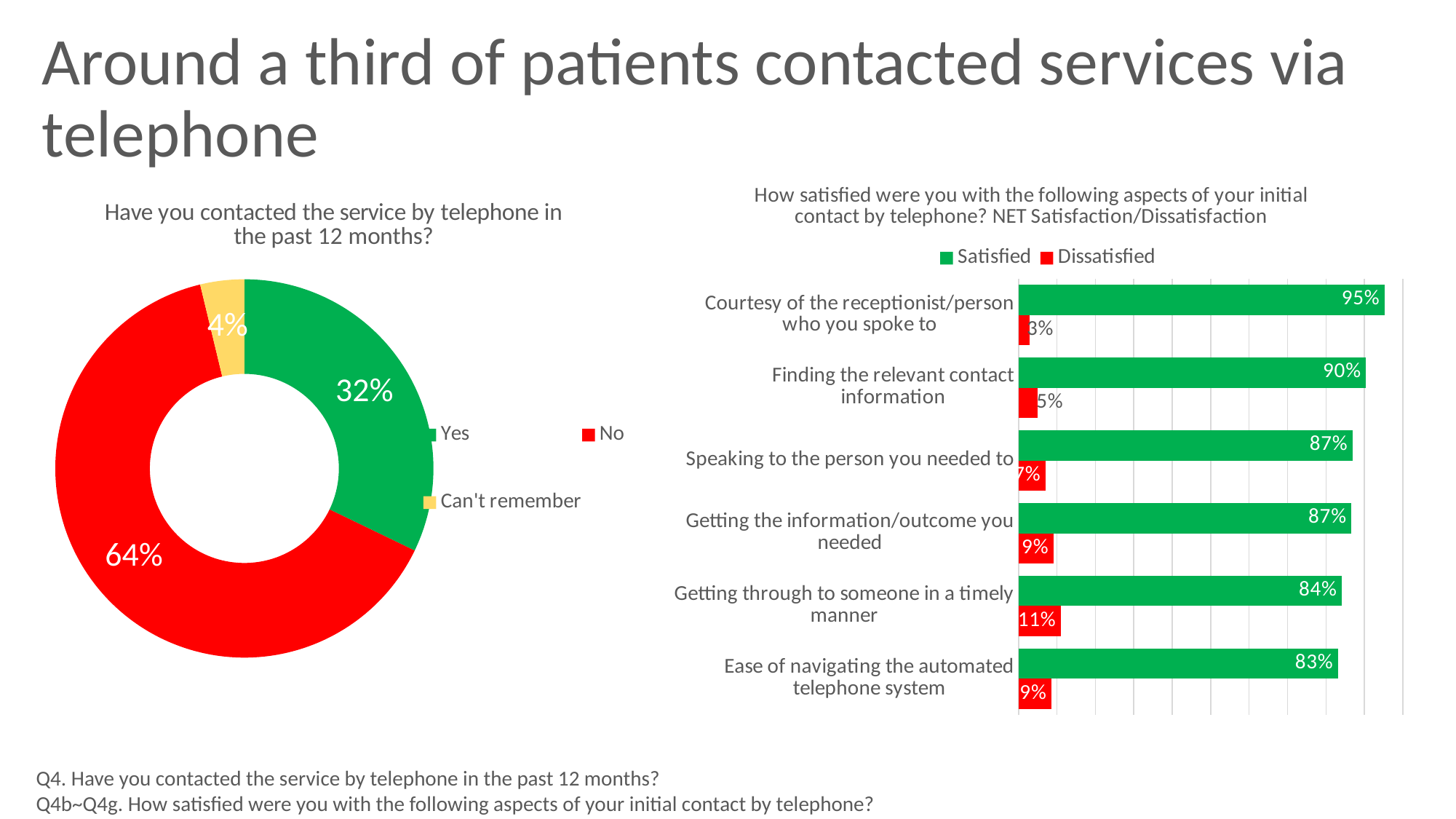

# Around a third of patients contacted services via telephone

### Chart: Have you contacted the service by telephone in the past 12 months?

| Category |  |
|---|---|
| Yes | 0.32148760330578513 |
| No | 0.6409090909090909 |
| Can't remember | 0.03760330578512397 |

### Chart: How satisfied were you with the following aspects of your initial contact by telephone? NET Satisfaction/Dissatisfaction

| Category | Dissatisfied | Satisfied |
|---|---|---|
| Ease of navigating the automated telephone system | 0.08520179372197309 | 0.8310911808669657 |
| Getting through to someone in a timely manner | 0.10996119016817593 | 0.8408796895213454 |
| Getting the information/outcome you needed | 0.09032258064516129 | 0.8658064516129033 |
| Speaking to the person you needed to | 0.07003891050583658 | 0.8690012970168612 |
| Finding the relevant contact information | 0.05019815059445178 | 0.9035667107001321 |
| Courtesy of the receptionist/person who you spoke to | 0.029639175257731958 | 0.9523195876288659 |
Q4. Have you contacted the service by telephone in the past 12 months?
Q4b~Q4g. How satisfied were you with the following aspects of your initial contact by telephone?